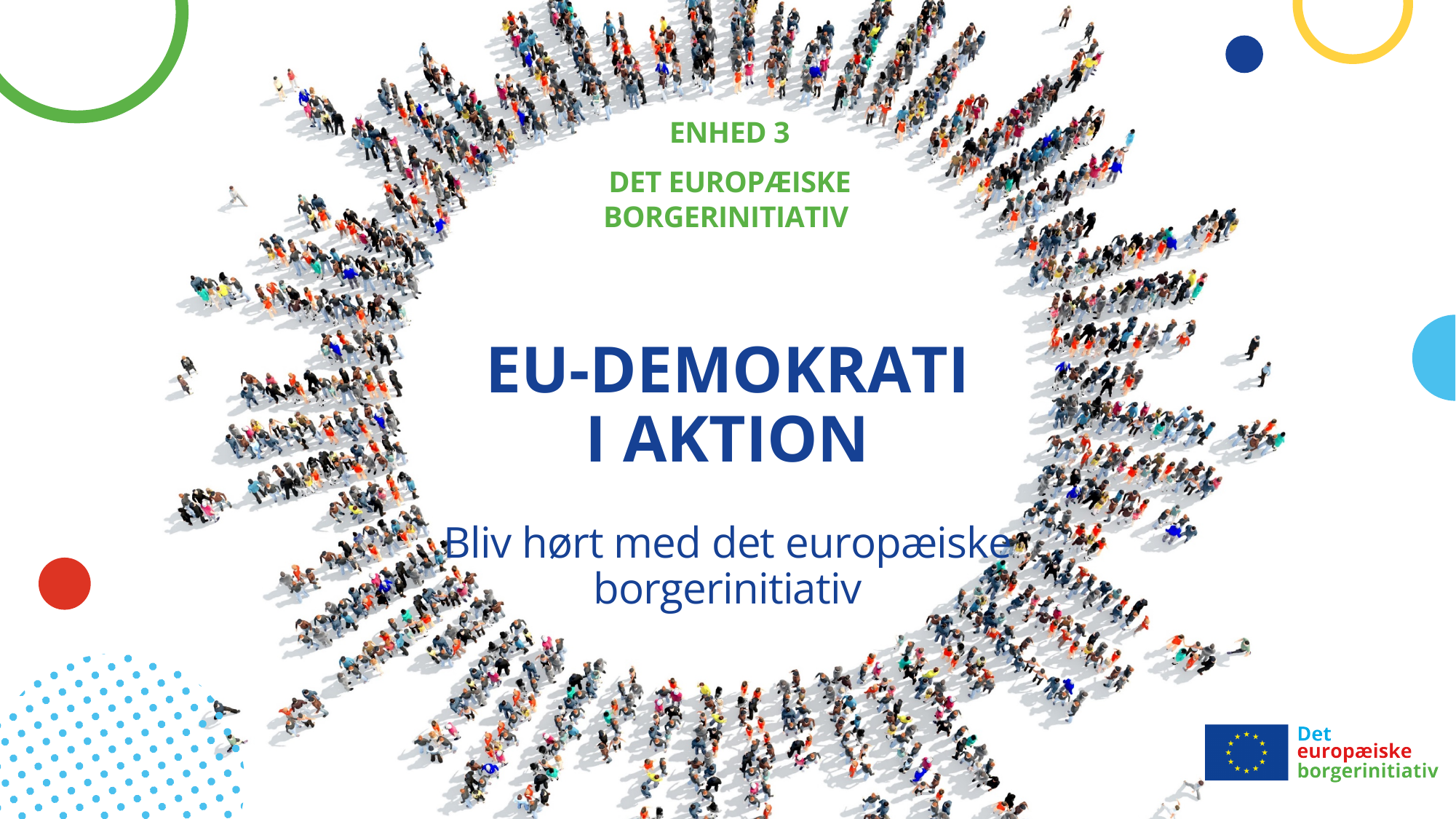

Enhed 3
Det europæiske borgerinitiativ
# EU-DEMOKRATI I AKTION Bliv hørt med det europæiske borgerinitiativ